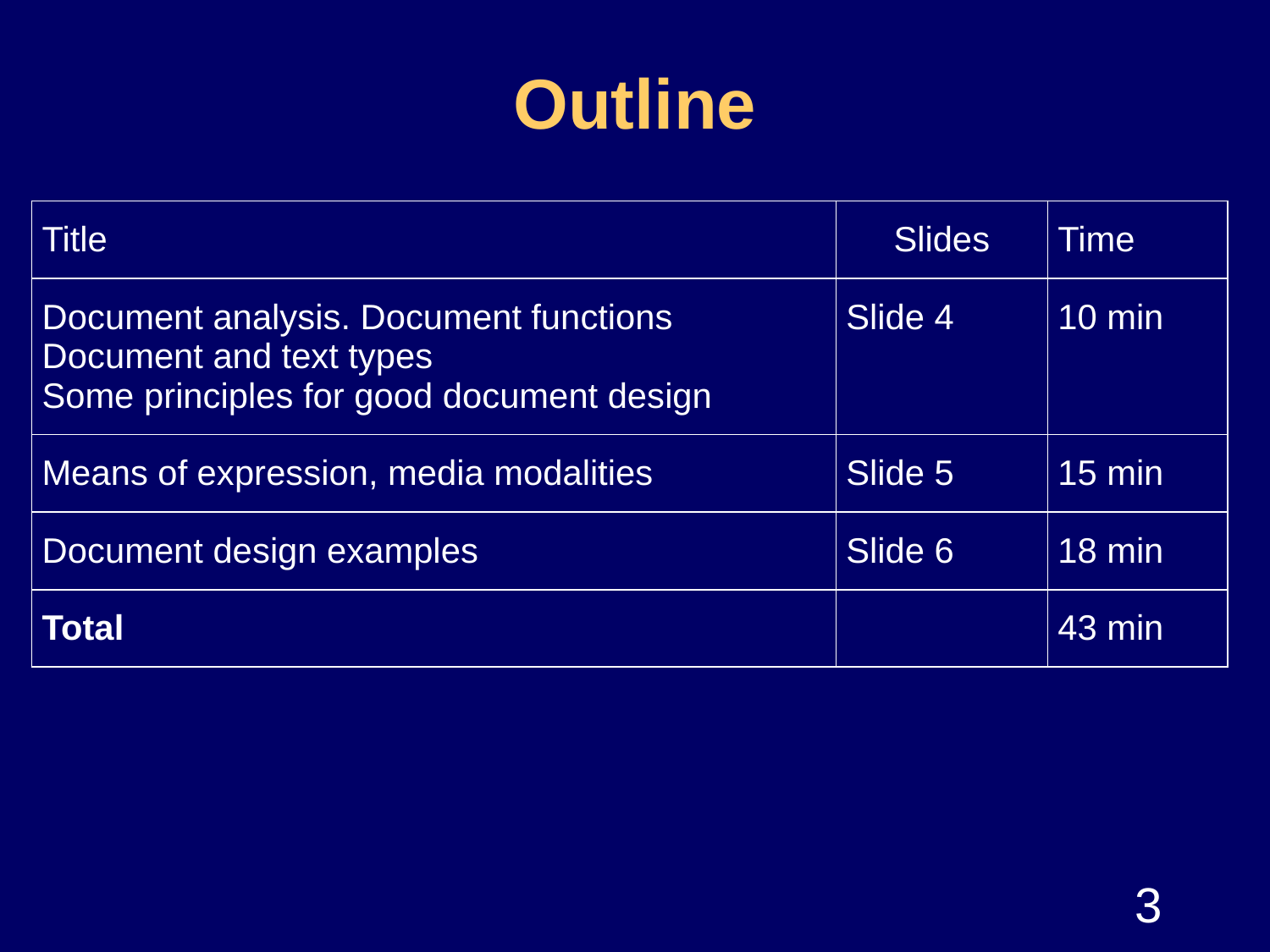

# Outline
| Title | Slides | Time |
| --- | --- | --- |
| Document analysis. Document functions Document and text types Some principles for good document design | Slide 4 | 10 min |
| Means of expression, media modalities | Slide 5 | 15 min |
| Document design examples | Slide 6 | 18 min |
| Total |  | 43 min |
3